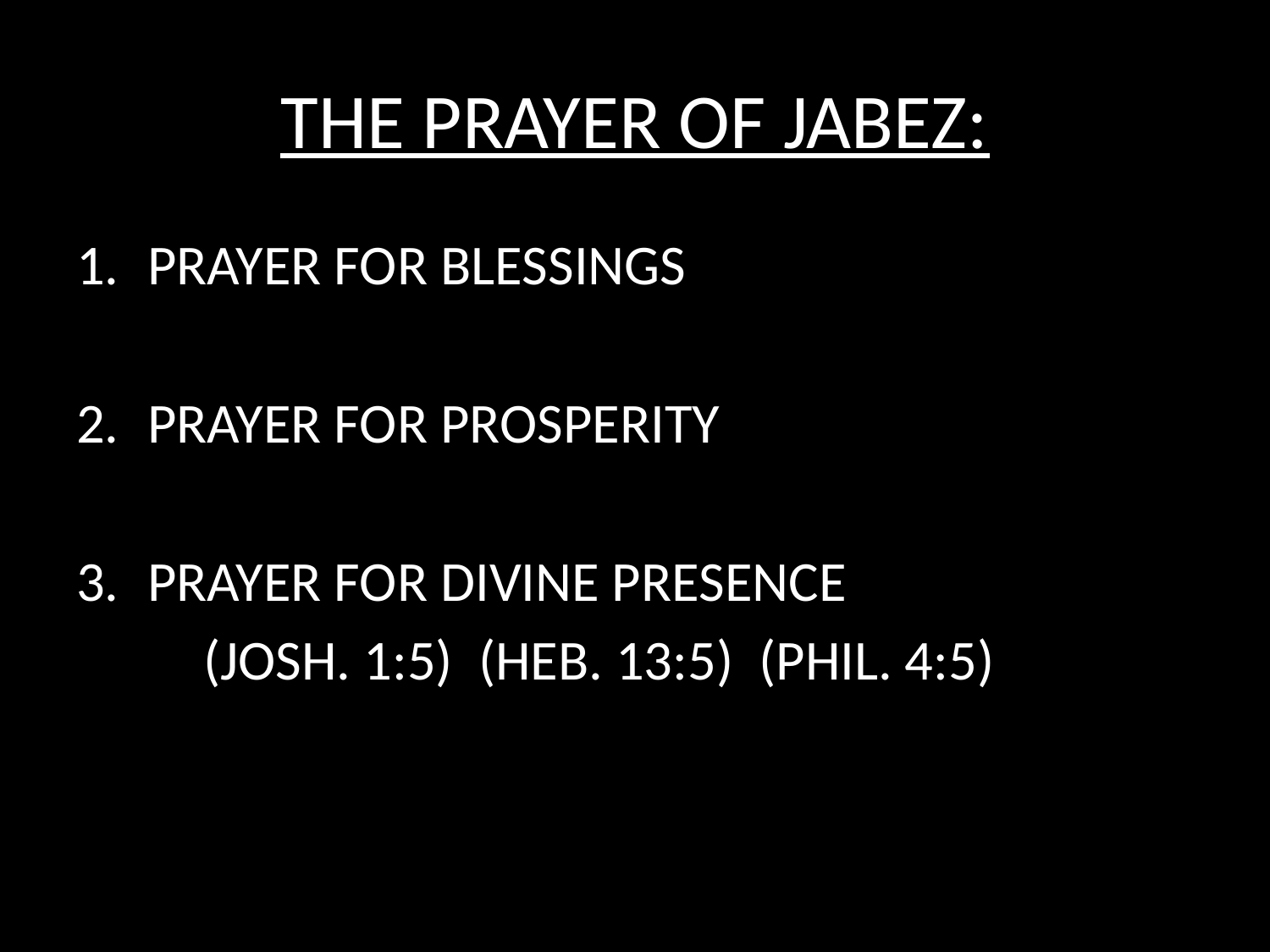

# THE PRAYER OF JABEZ:
PRAYER FOR BLESSINGS

PRAYER FOR PROSPERITY

PRAYER FOR DIVINE PRESENCE
	(JOSH. 1:5)  (HEB. 13:5)  (PHIL. 4:5)